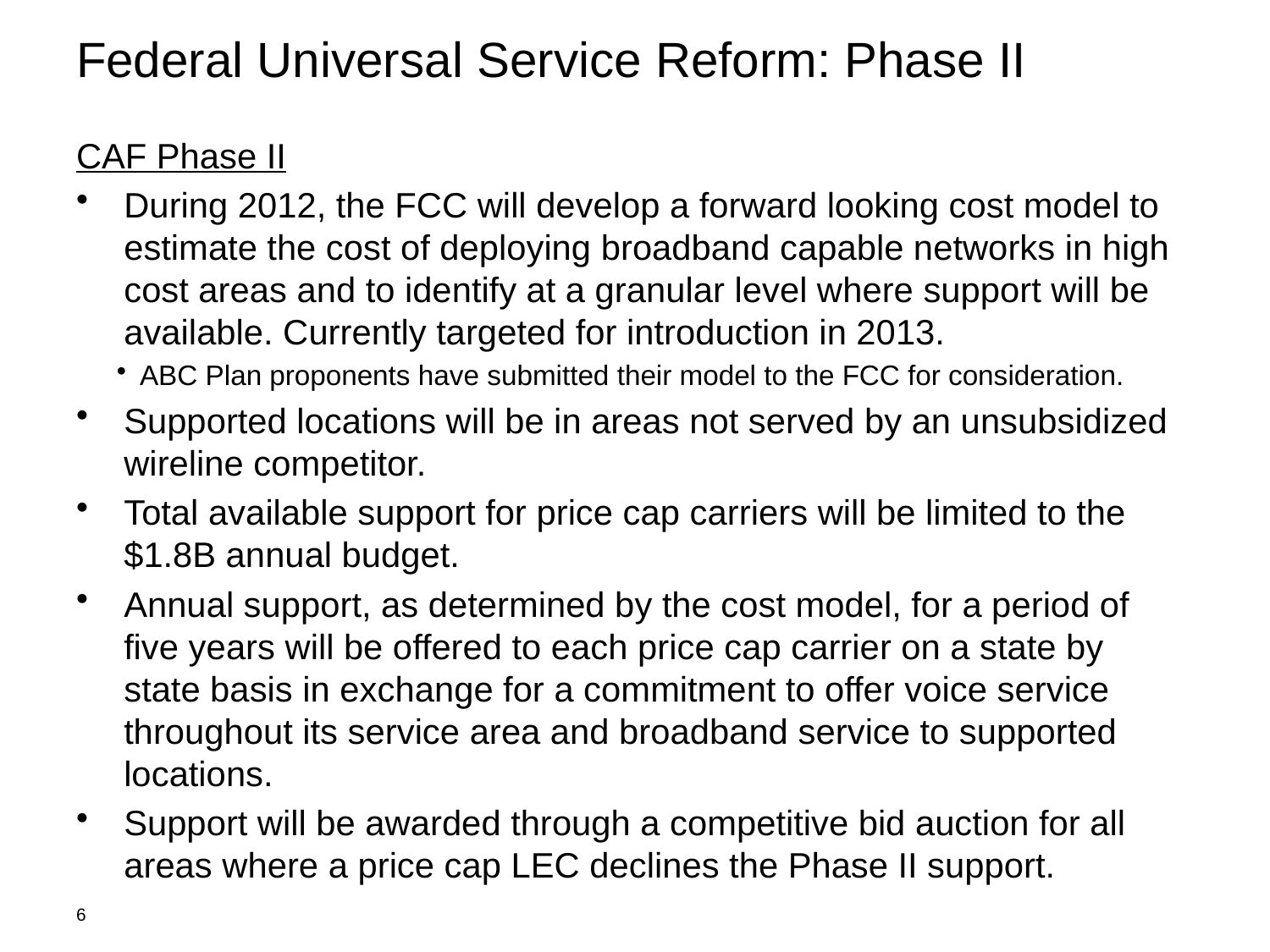

# Federal Universal Service Reform: Phase II
CAF Phase II
During 2012, the FCC will develop a forward looking cost model to estimate the cost of deploying broadband capable networks in high cost areas and to identify at a granular level where support will be available. Currently targeted for introduction in 2013.
ABC Plan proponents have submitted their model to the FCC for consideration.
Supported locations will be in areas not served by an unsubsidized wireline competitor.
Total available support for price cap carriers will be limited to the $1.8B annual budget.
Annual support, as determined by the cost model, for a period of five years will be offered to each price cap carrier on a state by state basis in exchange for a commitment to offer voice service throughout its service area and broadband service to supported locations.
Support will be awarded through a competitive bid auction for all areas where a price cap LEC declines the Phase II support.

6